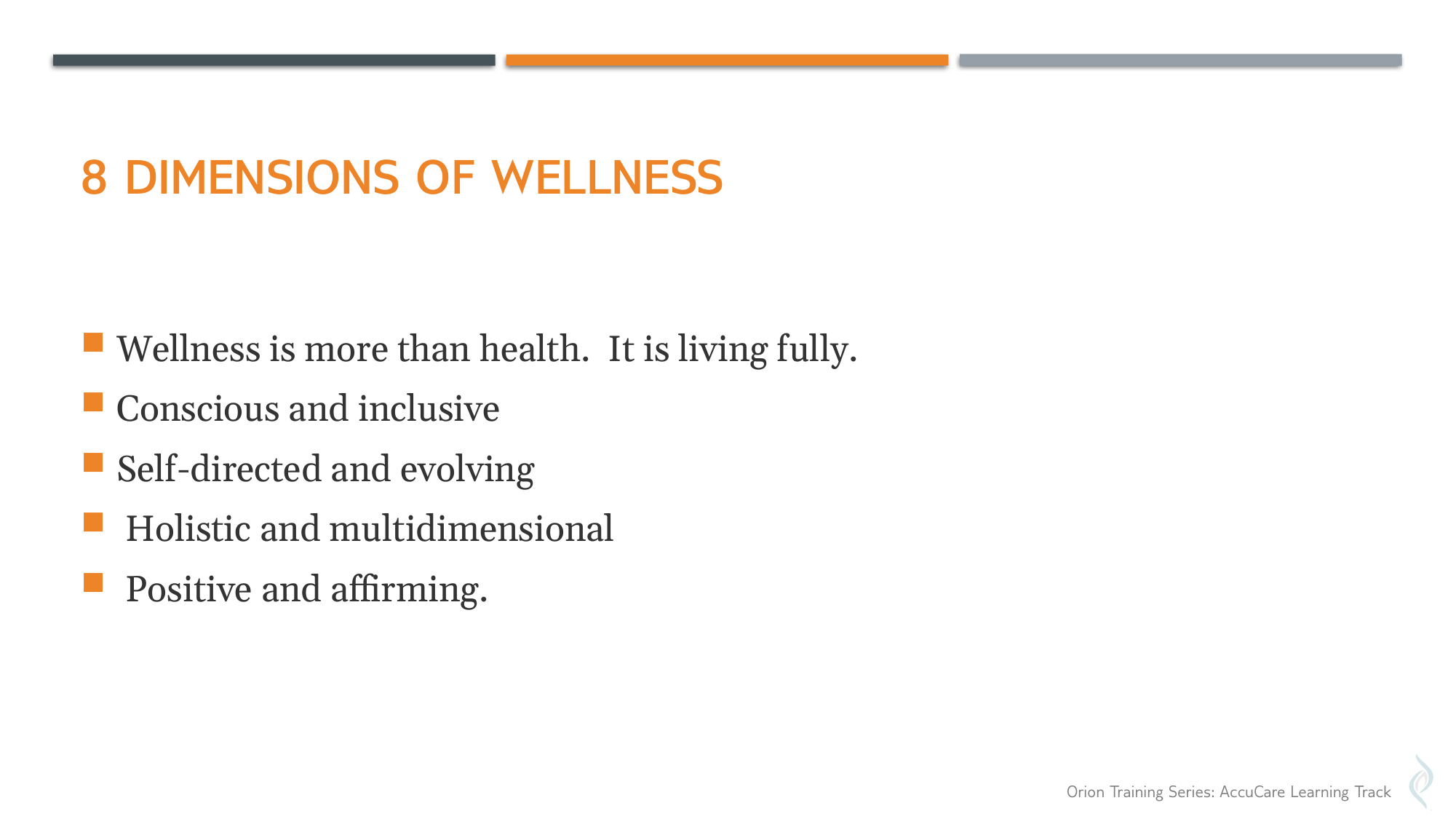

# 8 Dimensions of Wellness
Wellness is more than health.  It is living fully.
Conscious and inclusive
Self-directed and evolving
 Holistic and multidimensional
 Positive and affirming.